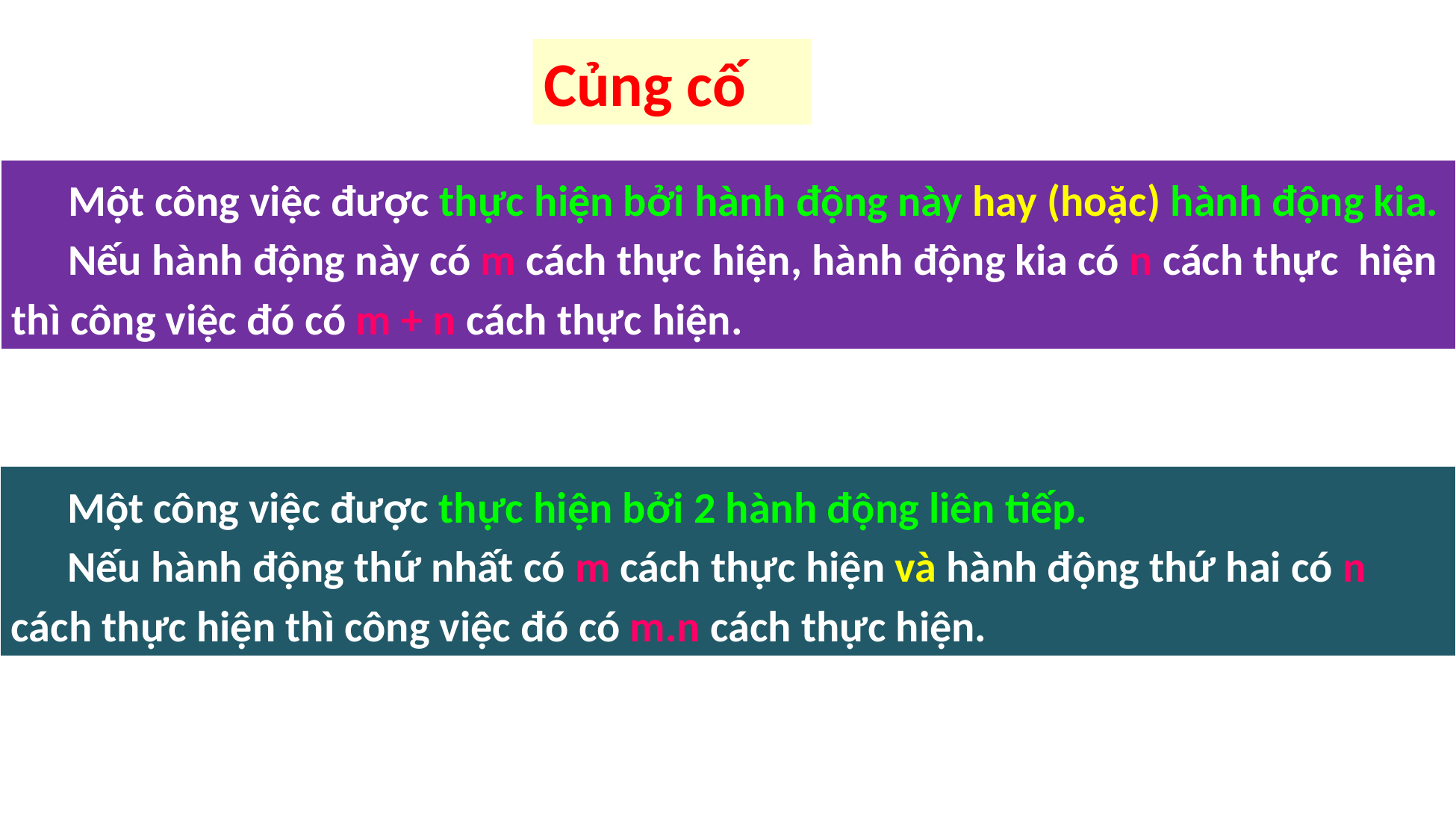

Củng cố
	Một công việc được thực hiện bởi hành động này hay (hoặc) hành động kia.
	Nếu hành động này có m cách thực hiện, hành động kia có n cách thực  hiện thì công việc đó có m + n cách thực hiện.
	Một công việc được thực hiện bởi 2 hành động liên tiếp.
	Nếu hành động thứ nhất có m cách thực hiện và hành động thứ hai có n cách thực hiện thì công việc đó có m.n cách thực hiện.